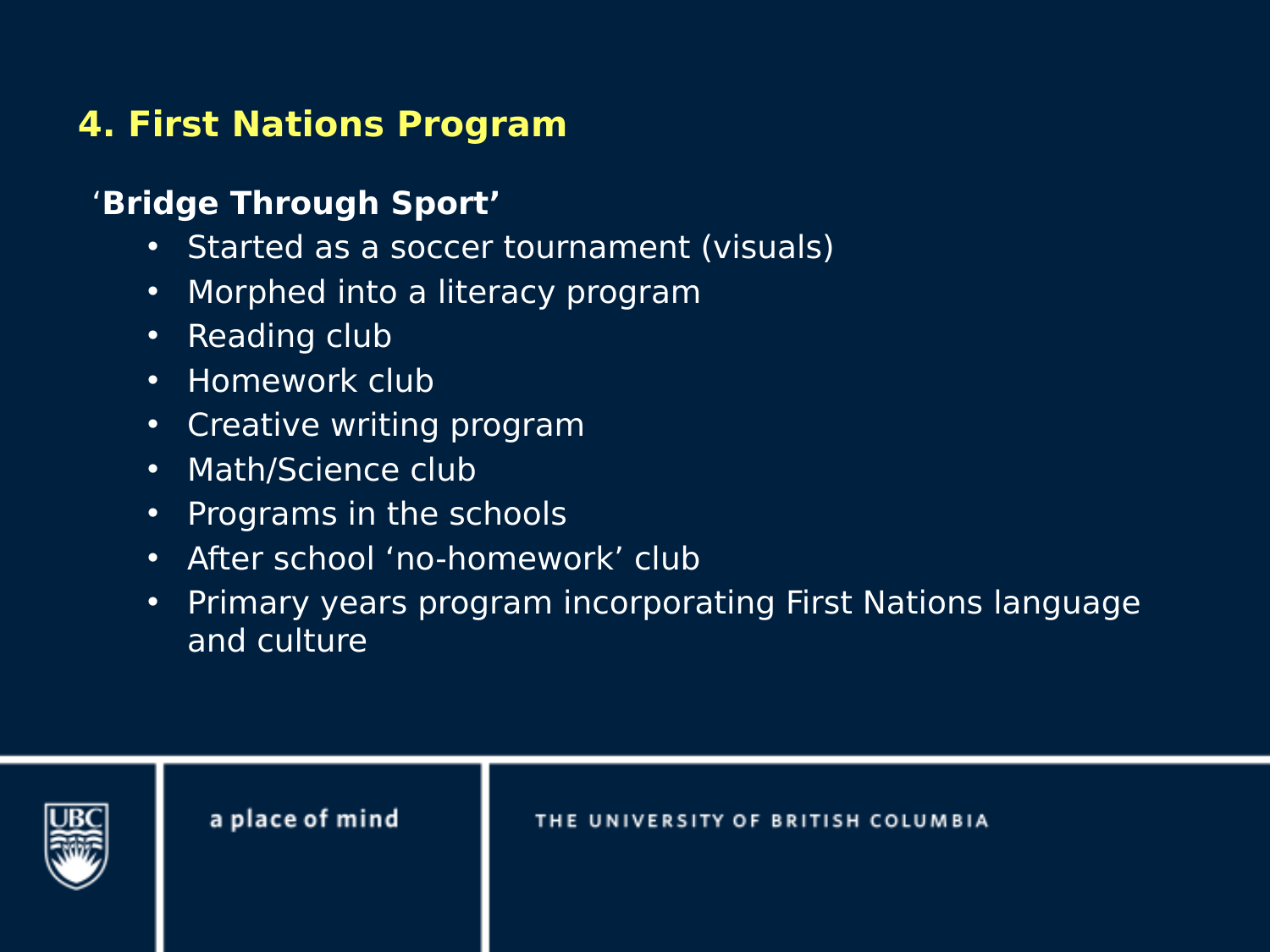

4. First Nations Program
‘Bridge Through Sport’
Started as a soccer tournament (visuals)
Morphed into a literacy program
Reading club
Homework club
Creative writing program
Math/Science club
Programs in the schools
After school ‘no-homework’ club
Primary years program incorporating First Nations language and culture